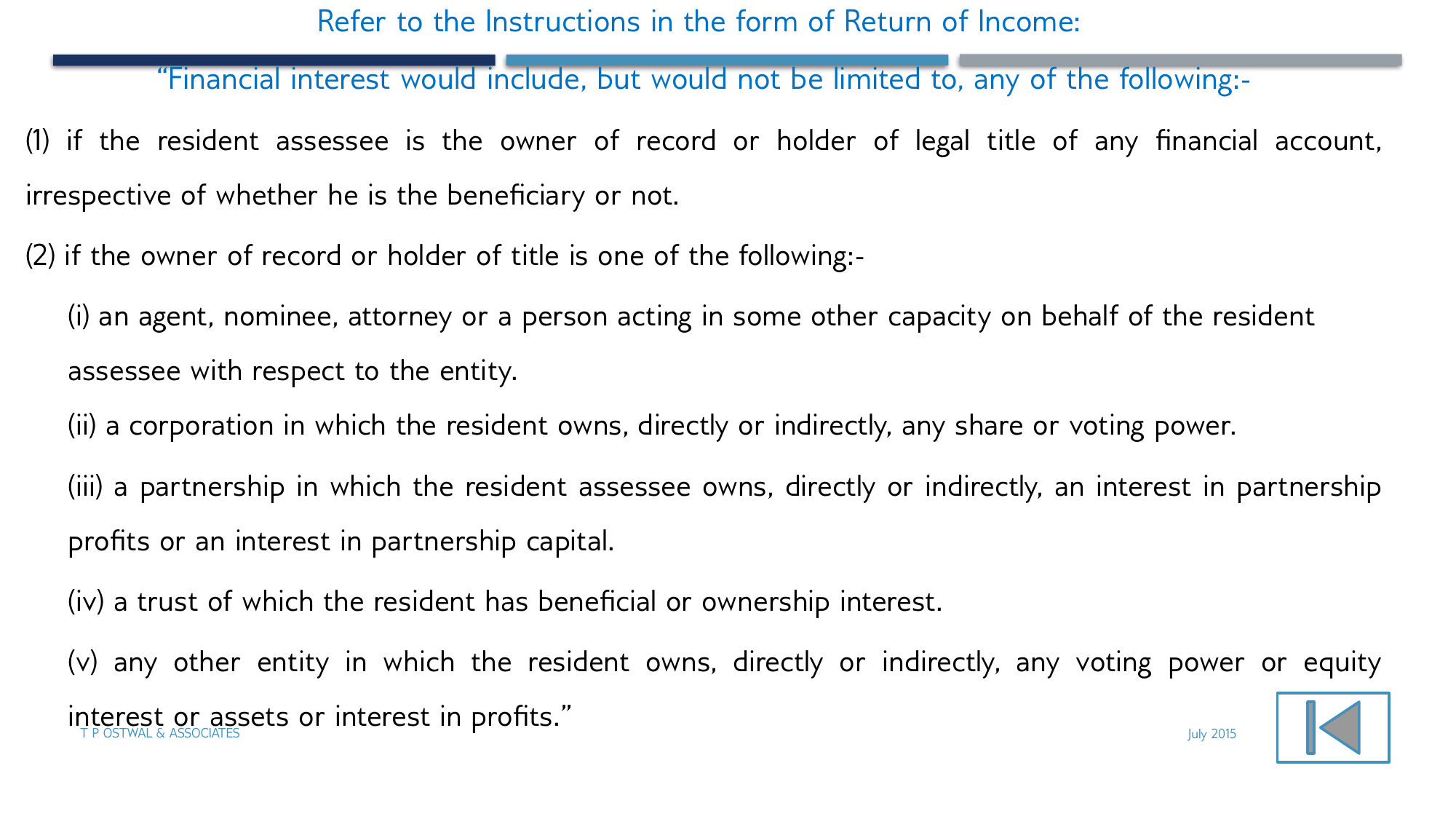

Refer to the Instructions in the form of Return of Income:
“Financial interest would include, but would not be limited to, any of the following:-
(1) if the resident assessee is the owner of record or holder of legal title of any financial account, irrespective of whether he is the beneficiary or not.
(2) if the owner of record or holder of title is one of the following:-
(i) an agent, nominee, attorney or a person acting in some other capacity on behalf of the resident assessee with respect to the entity.
(ii) a corporation in which the resident owns, directly or indirectly, any share or voting power.
(iii) a partnership in which the resident assessee owns, directly or indirectly, an interest in partnership profits or an interest in partnership capital.
(iv) a trust of which the resident has beneficial or ownership interest.
(v) any other entity in which the resident owns, directly or indirectly, any voting power or equity interest or assets or interest in profits.”

T P Ostwal & Associates
July 2015
15